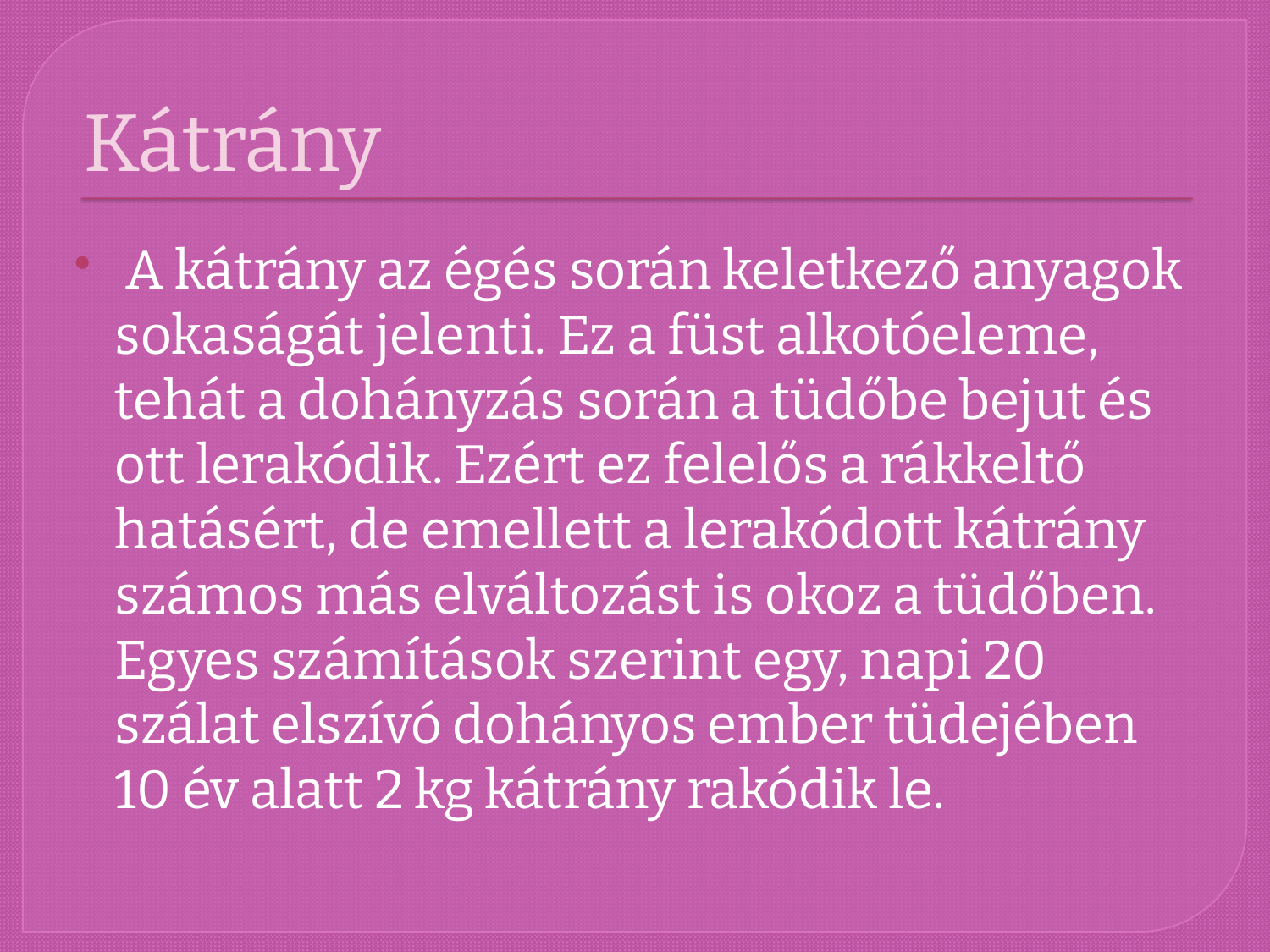

# Kátrány
 A kátrány az égés során keletkező anyagok sokaságát jelenti. Ez a füst alkotóeleme, tehát a dohányzás során a tüdőbe bejut és ott lerakódik. Ezért ez felelős a rákkeltő hatásért, de emellett a lerakódott kátrány számos más elváltozást is okoz a tüdőben. Egyes számítások szerint egy, napi 20 szálat elszívó dohányos ember tüdejében 10 év alatt 2 kg kátrány rakódik le.